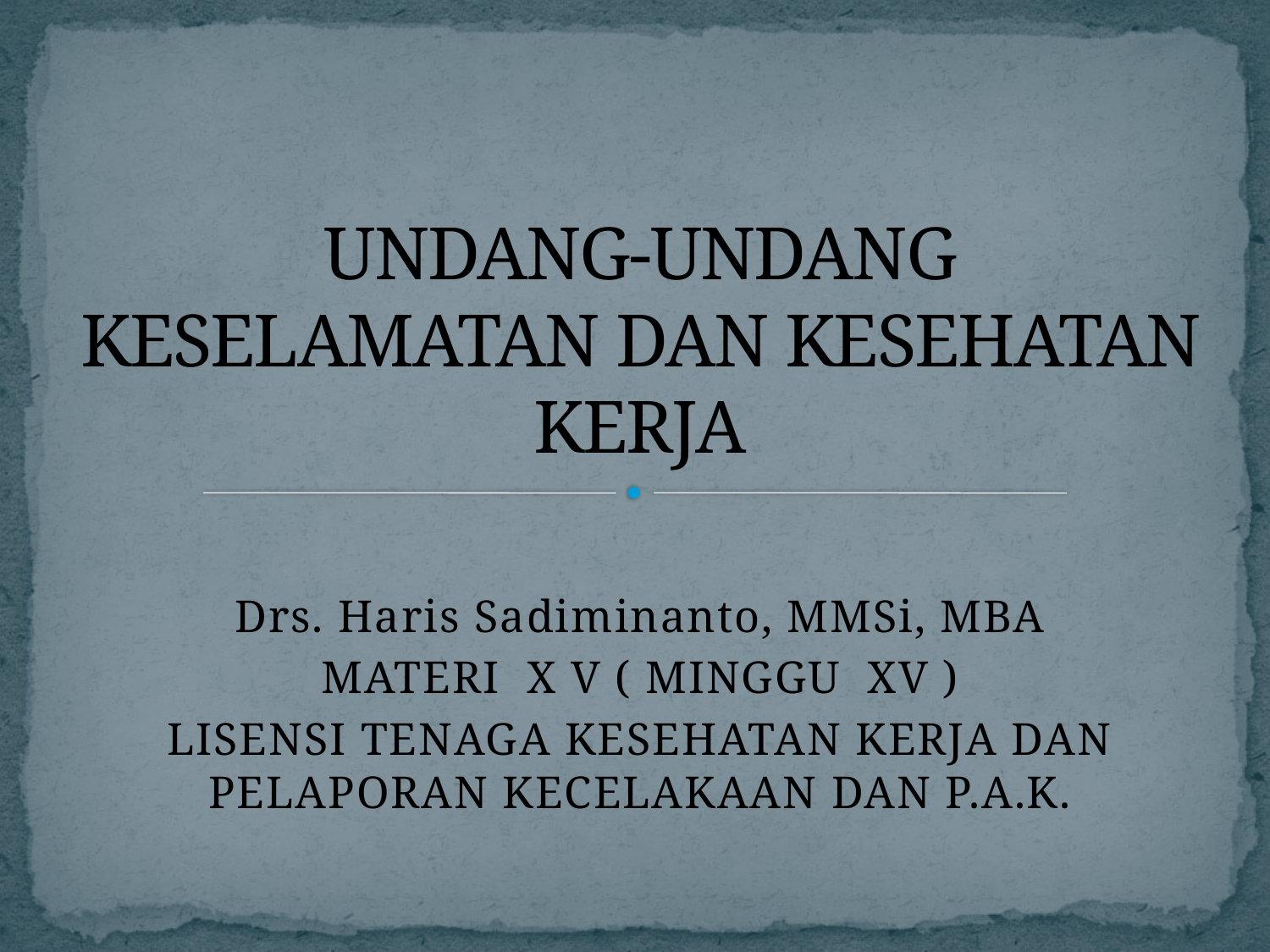

# UNDANG-UNDANG KESELAMATAN DAN KESEHATAN  KERJA
Drs. Haris Sadiminanto, MMSi, MBA
MATERI  X V ( MINGGU  XV )
LISENSI TENAGA KESEHATAN KERJA DAN PELAPORAN KECELAKAAN DAN P.A.K.